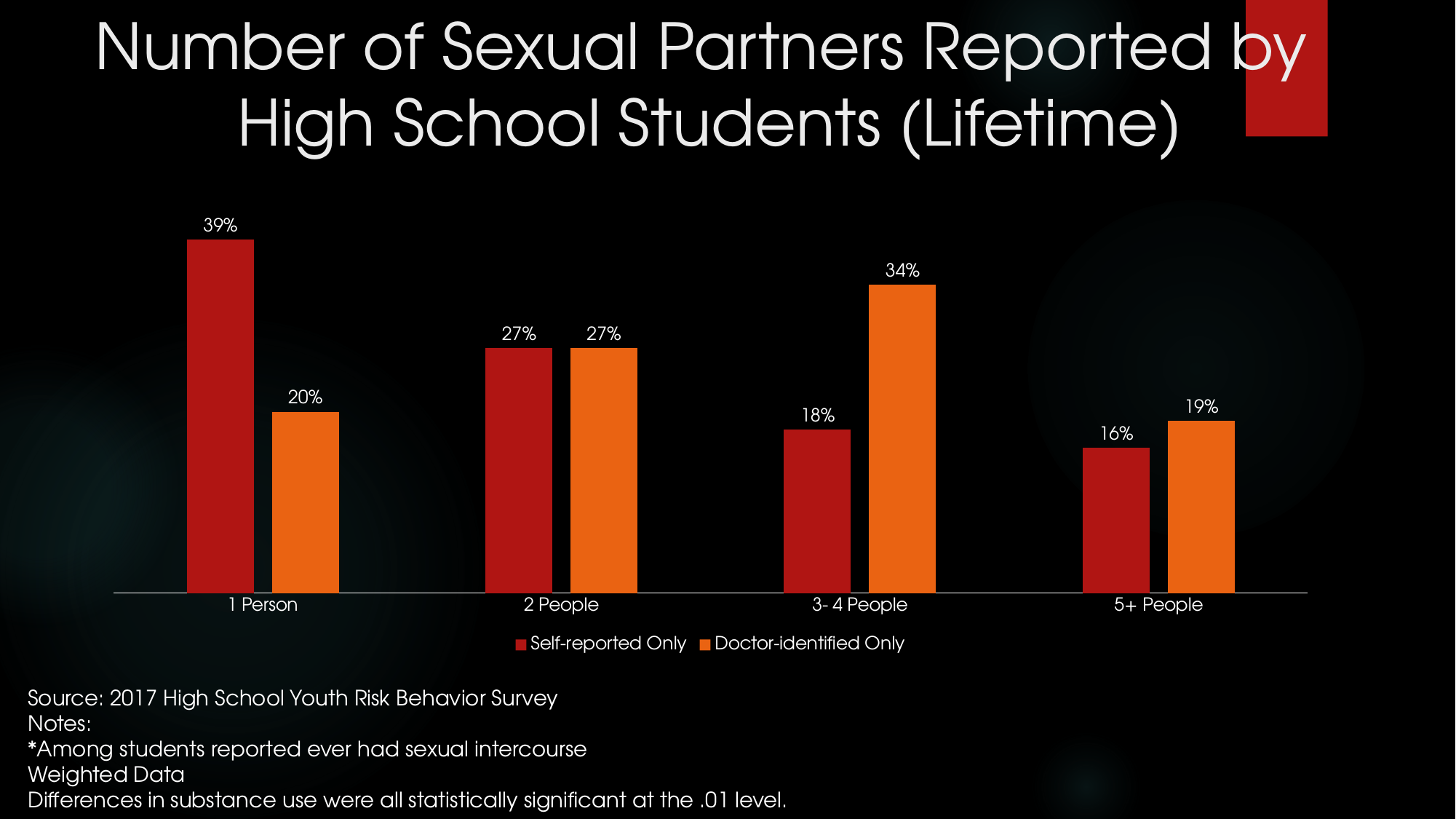

# Number of Sexual Partners Reported by High School Students (Lifetime)

### Chart

| Category | Self-reported Only | Doctor-identified Only |
|---|---|---|
| 1 Person | 0.39 | 0.2 |
| 2 People | 0.27 | 0.27 |
| 3- 4 People | 0.18 | 0.34 |
| 5+ People | 0.16 | 0.19 |
Source: 2017 High School Youth Risk Behavior Survey
Notes:
*Among students reported ever had sexual intercourse
Weighted Data
Differences in substance use were all statistically significant at the .01 level.